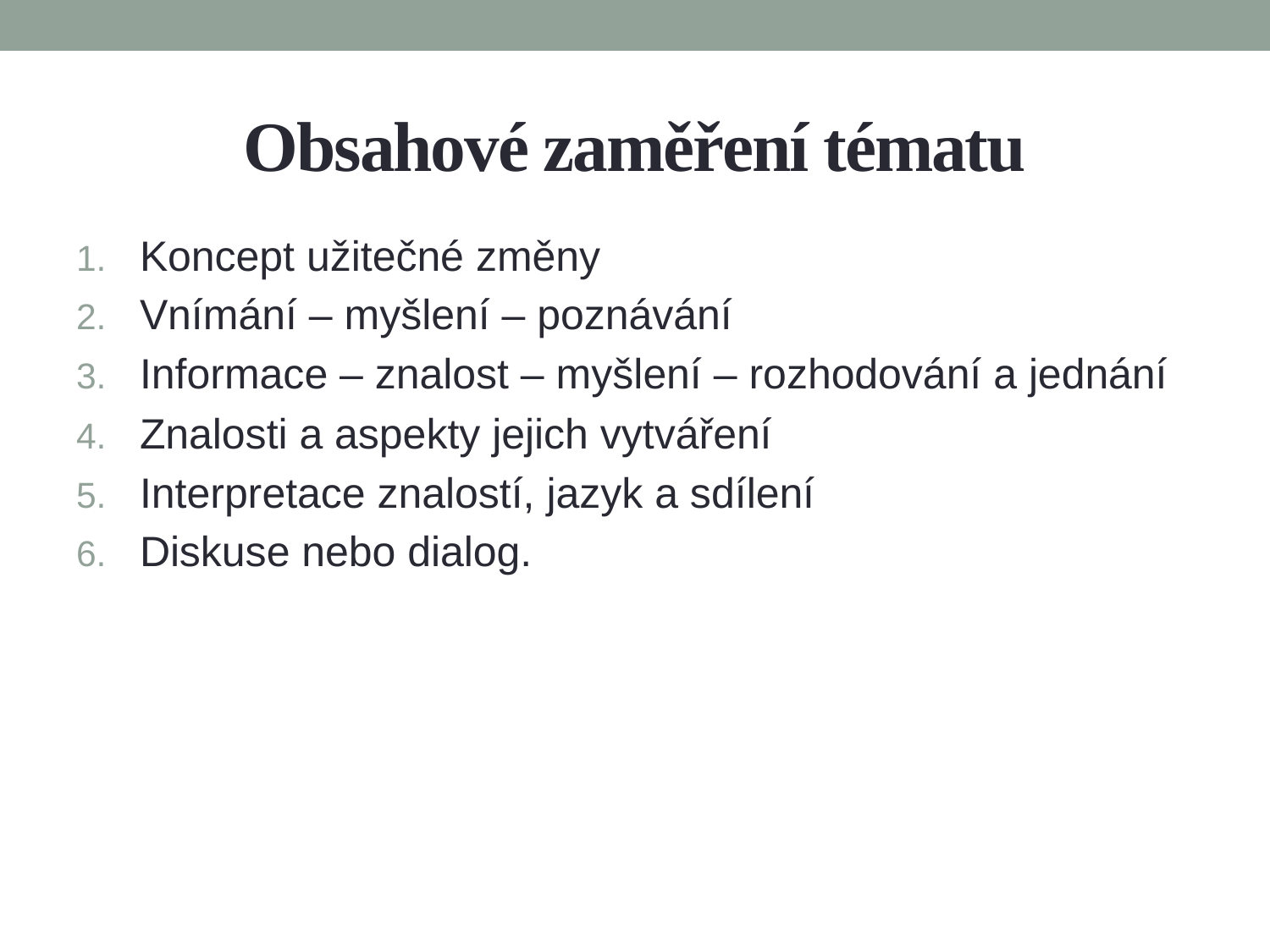

# Obsahové zaměření tématu
Koncept užitečné změny
Vnímání – myšlení – poznávání
Informace – znalost – myšlení – rozhodování a jednání
Znalosti a aspekty jejich vytváření
Interpretace znalostí, jazyk a sdílení
Diskuse nebo dialog.